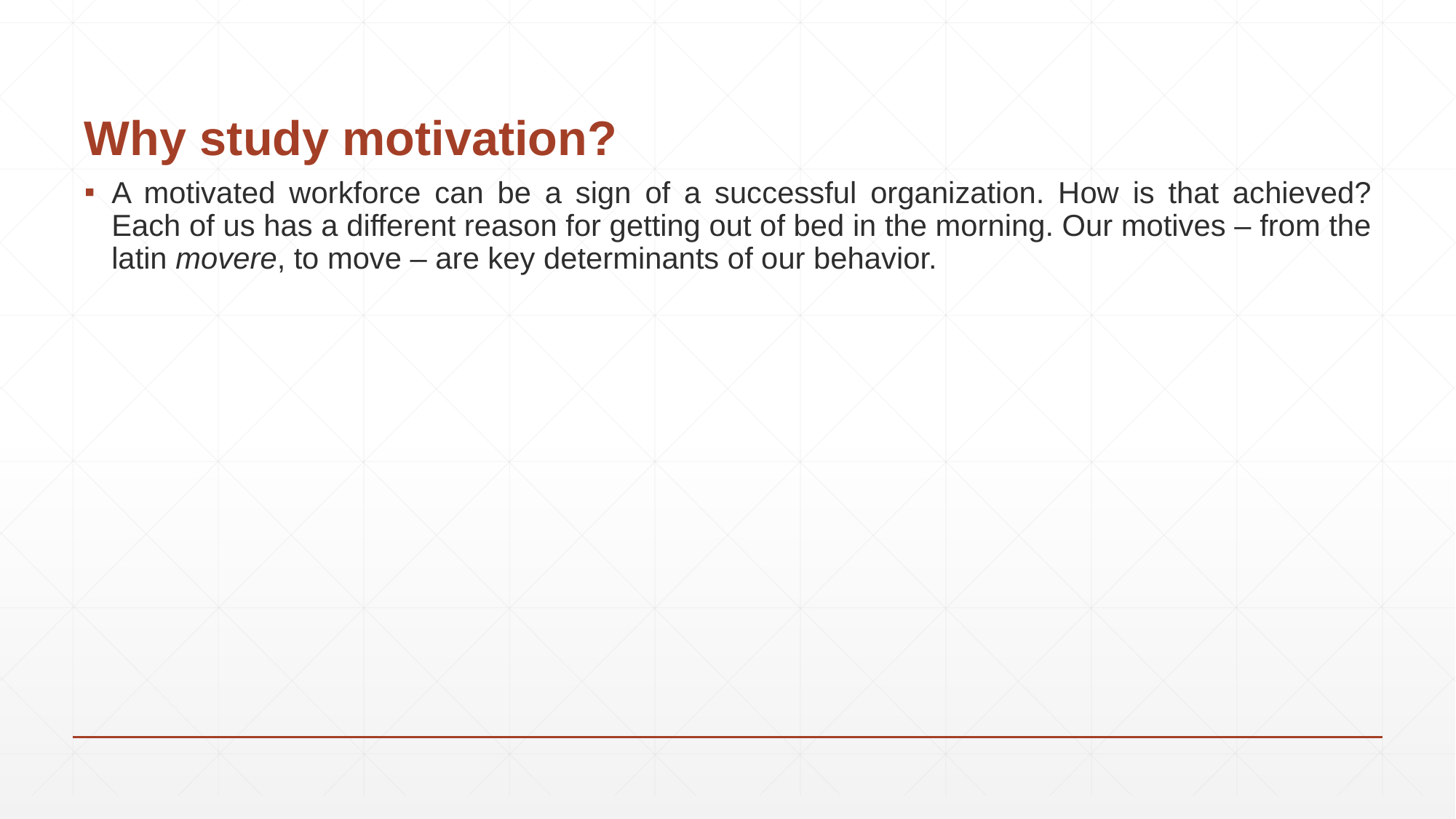

# Why study motivation?
A motivated workforce can be a sign of a successful organization. How is that achieved? Each of us has a different reason for getting out of bed in the morning. Our motives – from the latin movere, to move – are key determinants of our behavior.